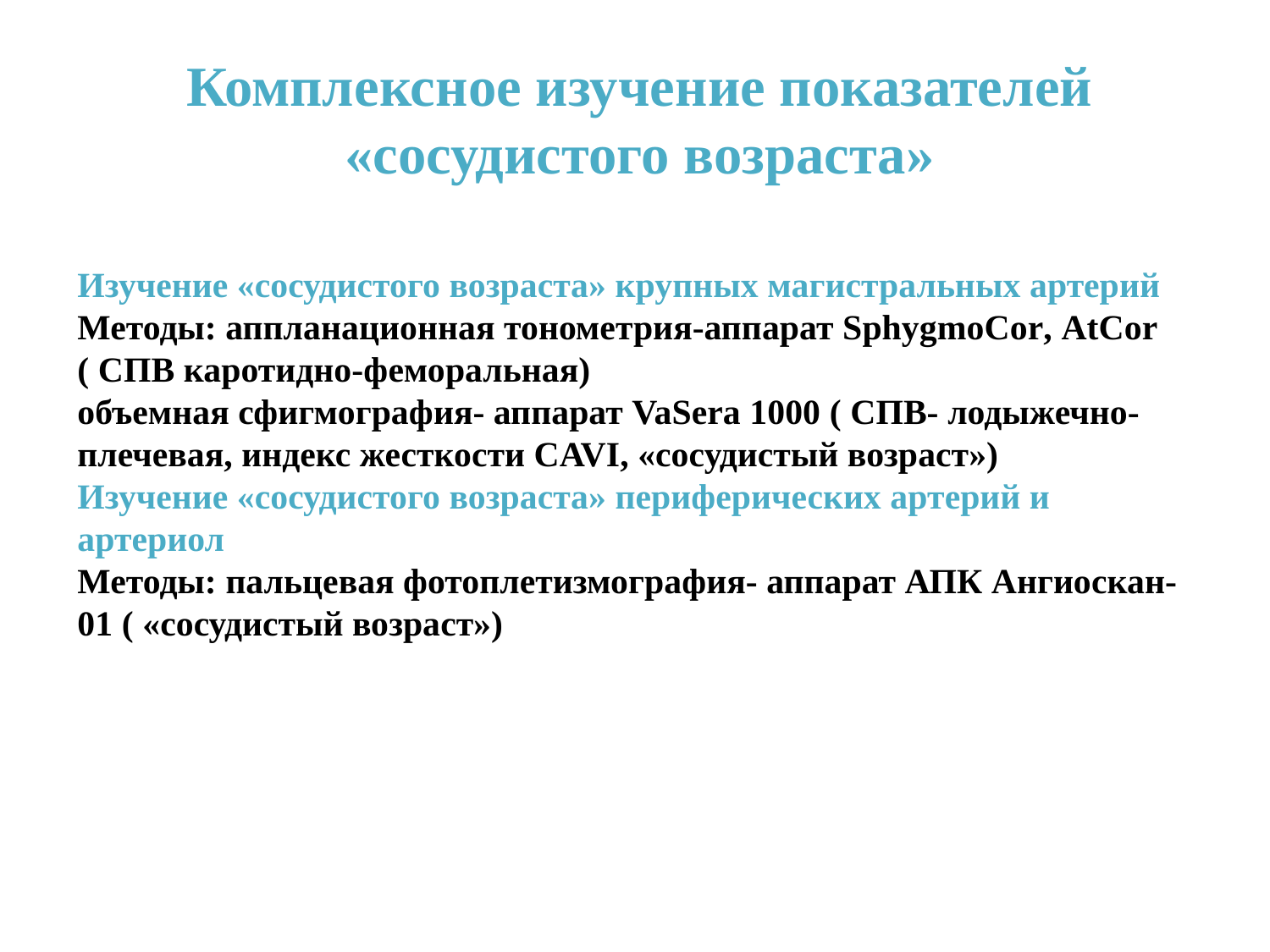

# Комплексное изучение показателей «сосудистого возраста»
Изучение «сосудистого возраста» крупных магистральных артерий
Методы: аппланационная тонометрия-аппарат SphygmoCor, AtCor
( СПВ каротидно-феморальная)
объемная сфигмография- аппарат VaSera 1000 ( СПВ- лодыжечно-плечевая, индекс жесткости CAVI, «сосудистый возраст»)
Изучение «сосудистого возраста» периферических артерий и артериол
Методы: пальцевая фотоплетизмография- аппарат АПК Ангиоскан- 01 ( «сосудистый возраст»)